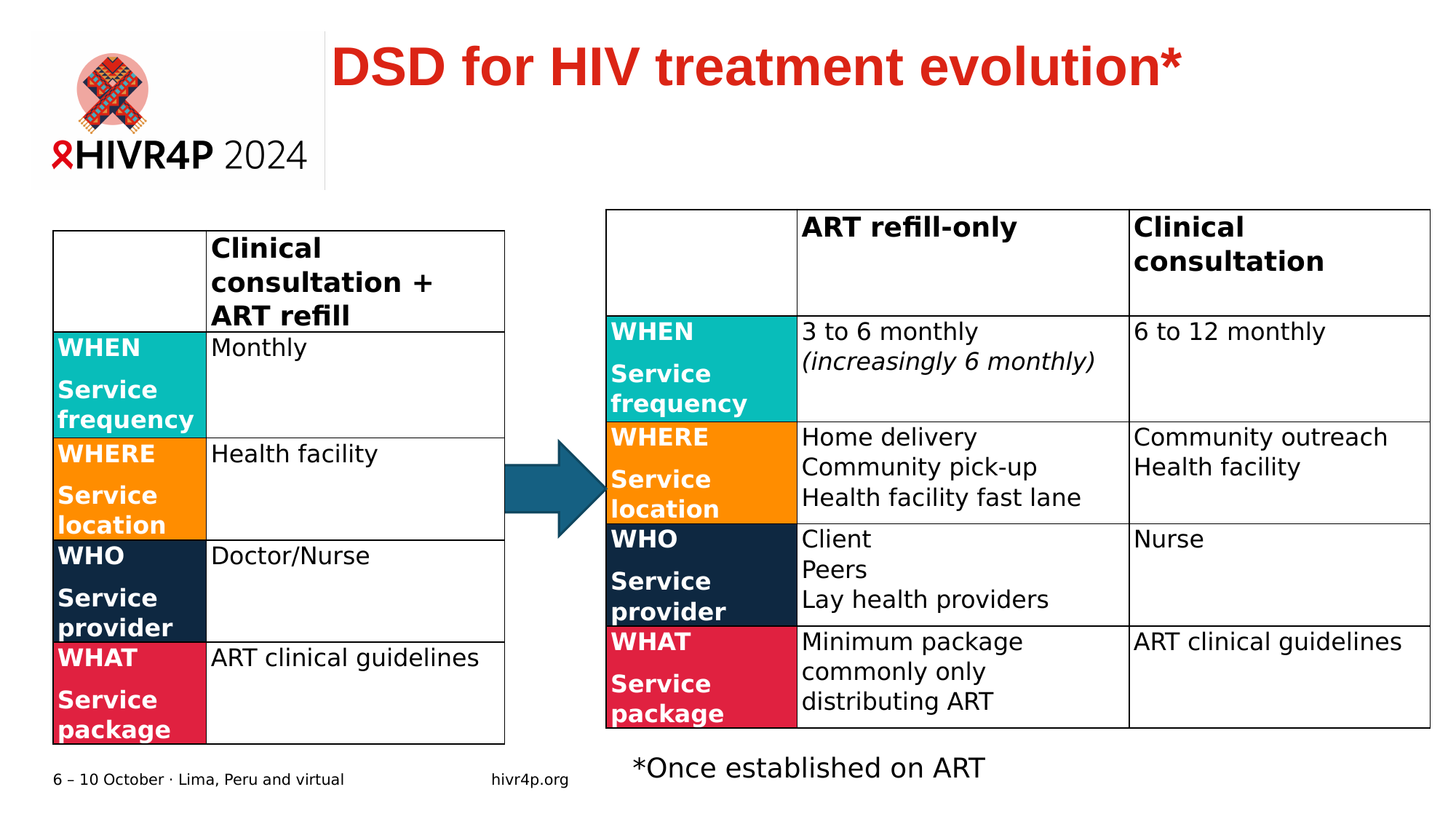

# DSD for HIV treatment evolution*
|  | ART refill-only | Clinical consultation |
| --- | --- | --- |
| WHEN Service frequency | 3 to 6 monthly (increasingly 6 monthly) | 6 to 12 monthly |
| WHERE Service location | Home delivery Community pick-up Health facility fast lane | Community outreach Health facility |
| WHO Service provider | Client Peers Lay health providers | Nurse |
| WHAT Service package | Minimum package commonly only distributing ART | ART clinical guidelines |
|  | Clinical consultation + ART refill |
| --- | --- |
| WHEN Service frequency | Monthly |
| WHERE Service location | Health facility |
| WHO Service provider | Doctor/Nurse |
| WHAT Service package | ART clinical guidelines |

*Once established on ART